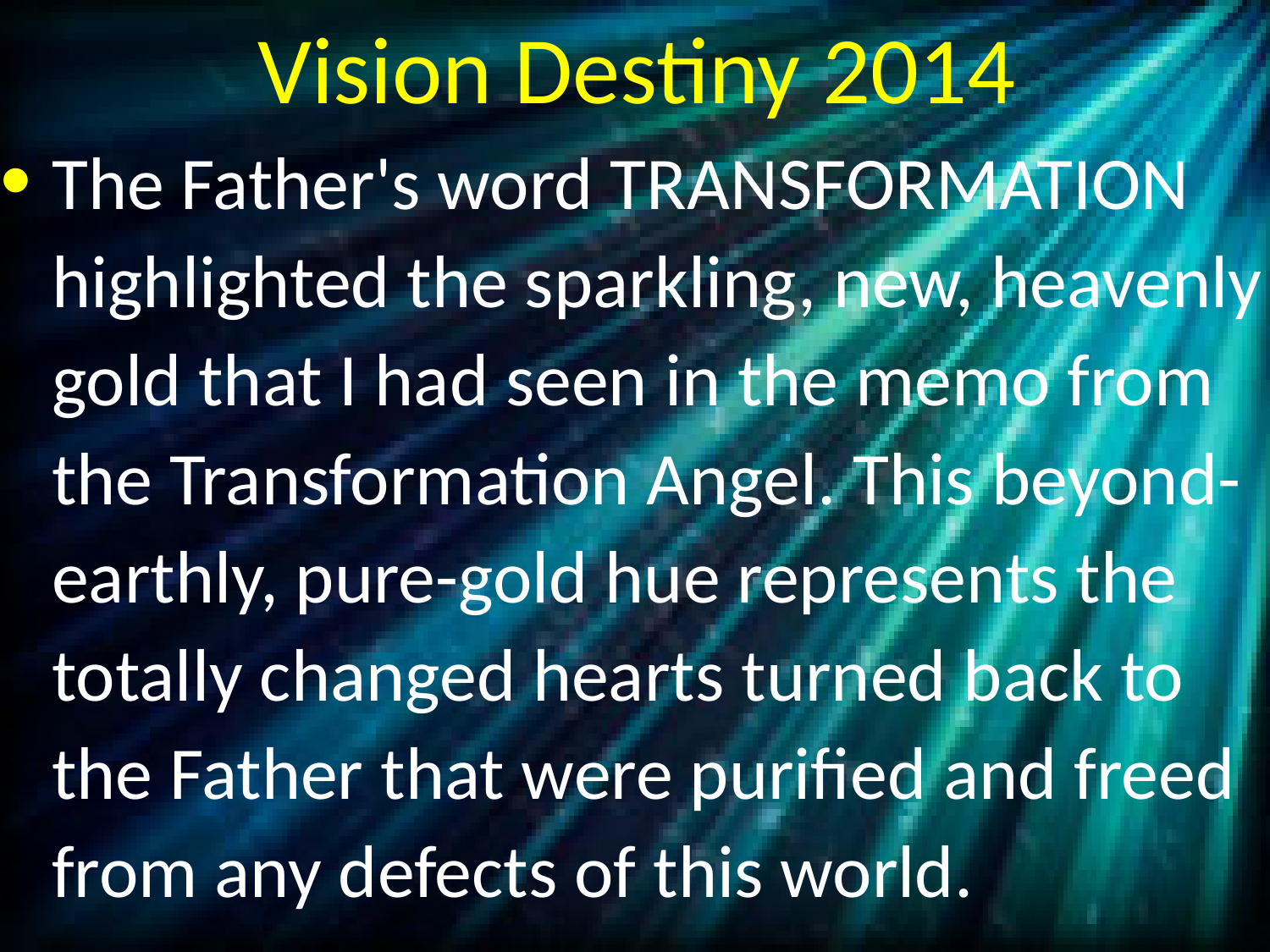

# Vision Destiny 2014
The Father's word TRANSFORMATION highlighted the sparkling, new, heavenly gold that I had seen in the memo from the Transformation Angel. This beyond-earthly, pure-gold hue represents the totally changed hearts turned back to the Father that were purified and freed from any defects of this world.